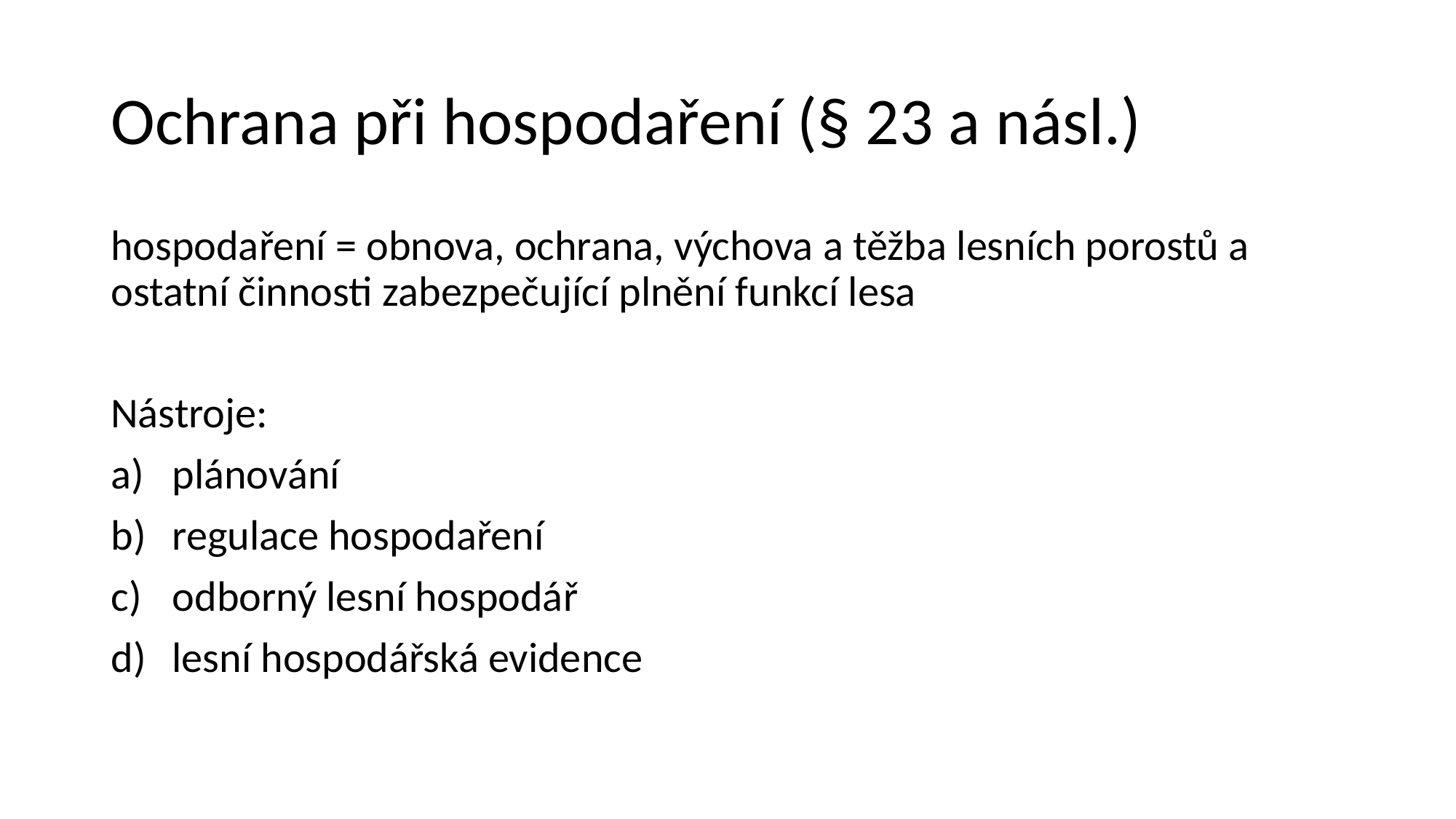

# Ochrana při hospodaření (§ 23 a násl.)
hospodaření = obnova, ochrana, výchova a těžba lesních porostů a ostatní činnosti zabezpečující plnění funkcí lesa

Nástroje:
plánování
regulace hospodaření
odborný lesní hospodář
lesní hospodářská evidence